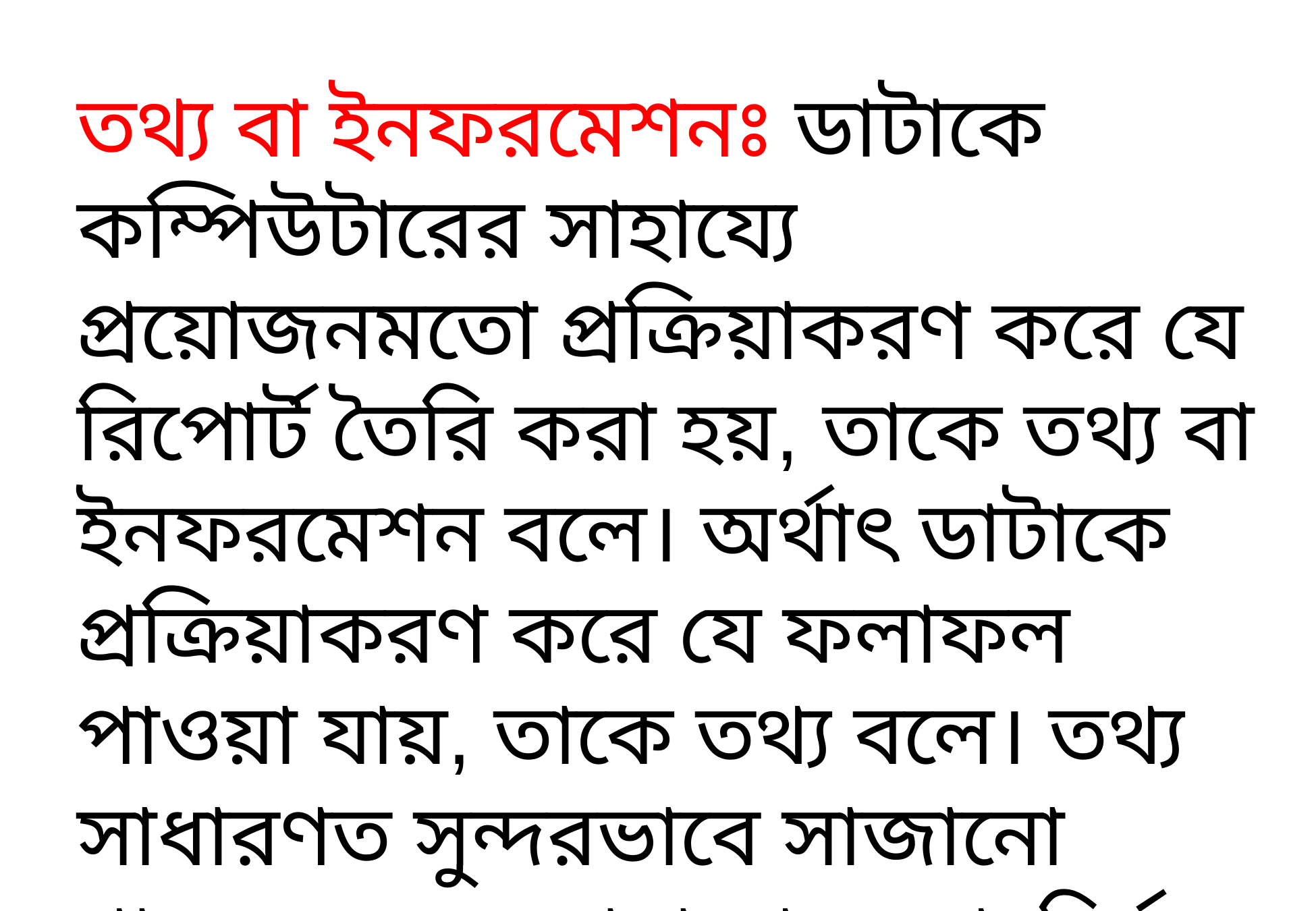

তথ্য বা ইনফরমেশনঃ ডাটাকে কম্পিউটারের সাহায্যে প্রয়োজনমতো প্রক্রিয়াকরণ করে যে রিপোর্ট তৈরি করা হয়, তাকে তথ্য বা ইনফরমেশন বলে। অর্থাৎ ডাটাকে প্রক্রিয়াকরণ করে যে ফলাফল পাওয়া যায়, তাকে তথ্য বলে। তথ্য সাধারণত সুন্দরভাবে সাজানো থাকে। যেমন- সাধারণত তথ্য নির্ভুল, স্পষ্ট, সংক্ষিপ্ত ও সহজসরল হতে হবে।